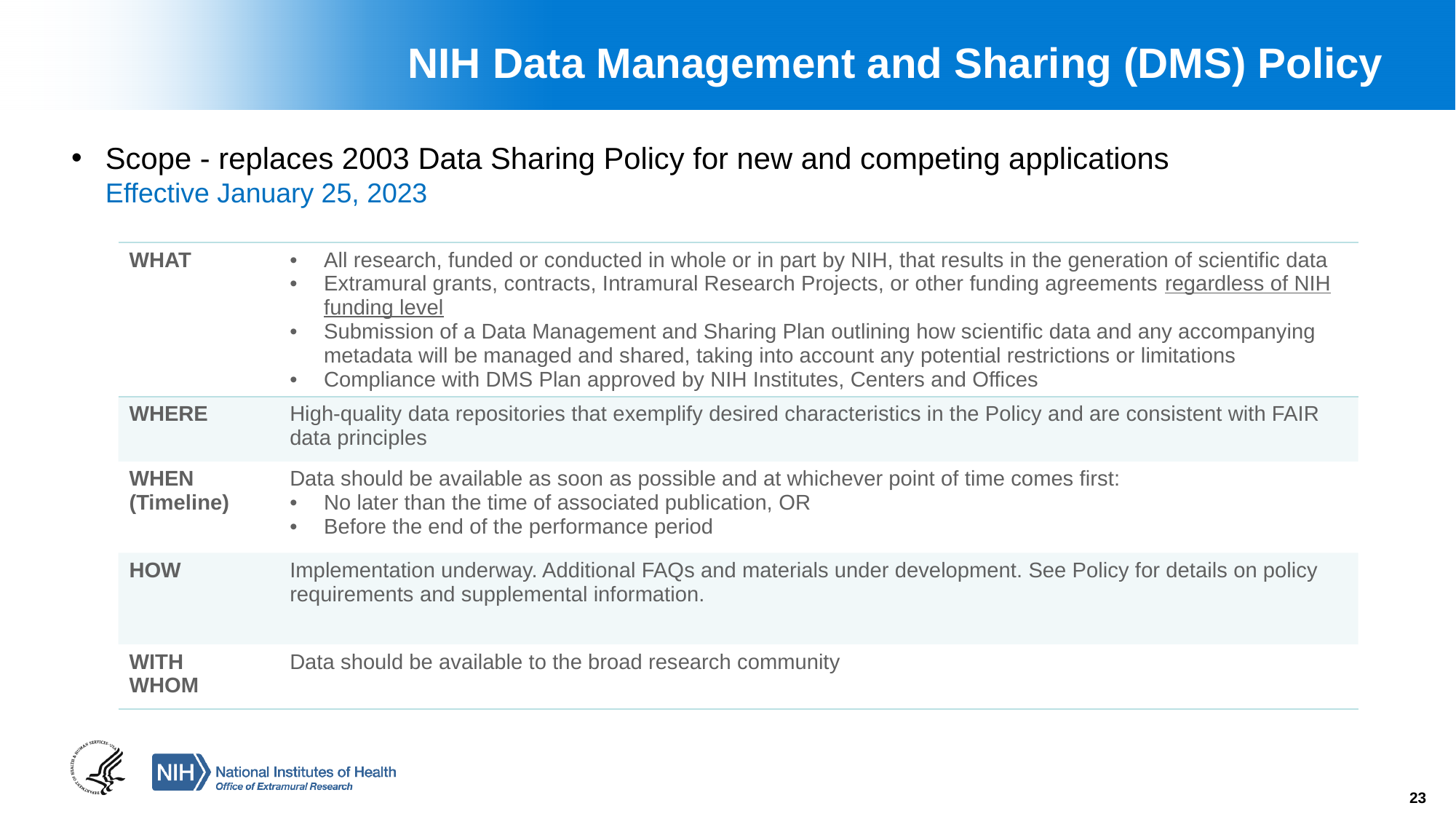

# NIH Data Management and Sharing (DMS) Policy
Scope - replaces 2003 Data Sharing Policy for new and competing applications
Effective January 25, 2023
| WHAT | All research, funded or conducted in whole or in part by NIH, that results in the generation of scientific data Extramural grants, contracts, Intramural Research Projects, or other funding agreements regardless of NIH funding level Submission of a Data Management and Sharing Plan outlining how scientific data and any accompanying metadata will be managed and shared, taking into account any potential restrictions or limitations Compliance with DMS Plan approved by NIH Institutes, Centers and Offices |
| --- | --- |
| WHERE | High-quality data repositories that exemplify desired characteristics in the Policy and are consistent with FAIR data principles |
| WHEN (Timeline) | Data should be available as soon as possible and at whichever point of time comes first: No later than the time of associated publication, OR Before the end of the performance period |
| HOW | Implementation underway. Additional FAQs and materials under development. See Policy for details on policy requirements and supplemental information. |
| WITH WHOM | Data should be available to the broad research community |
23